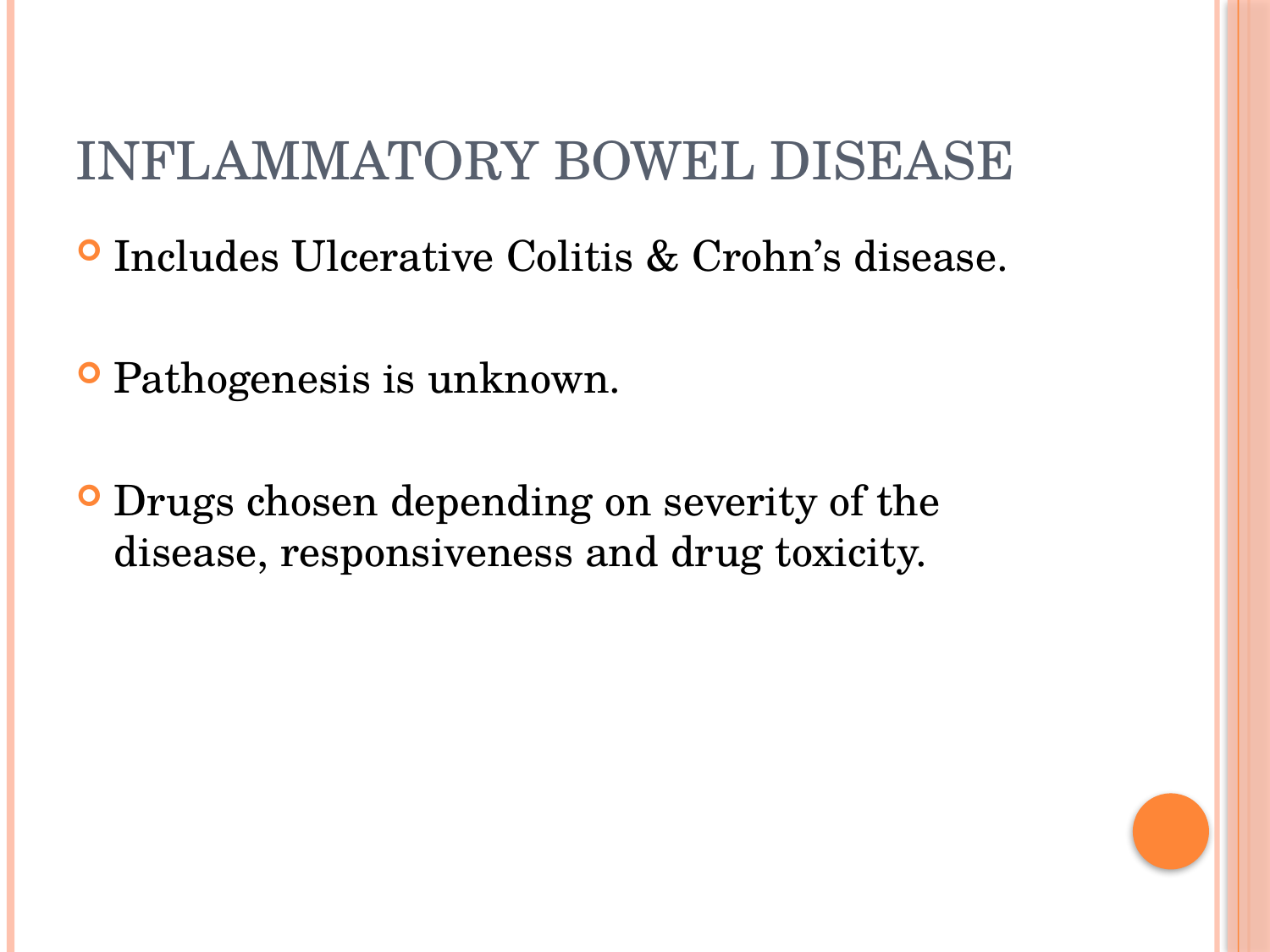

# INFLAMMATORY BOWEL DISEASE
Includes Ulcerative Colitis & Crohn’s disease.

Pathogenesis is unknown.

Drugs chosen depending on severity of the disease, responsiveness and drug toxicity.